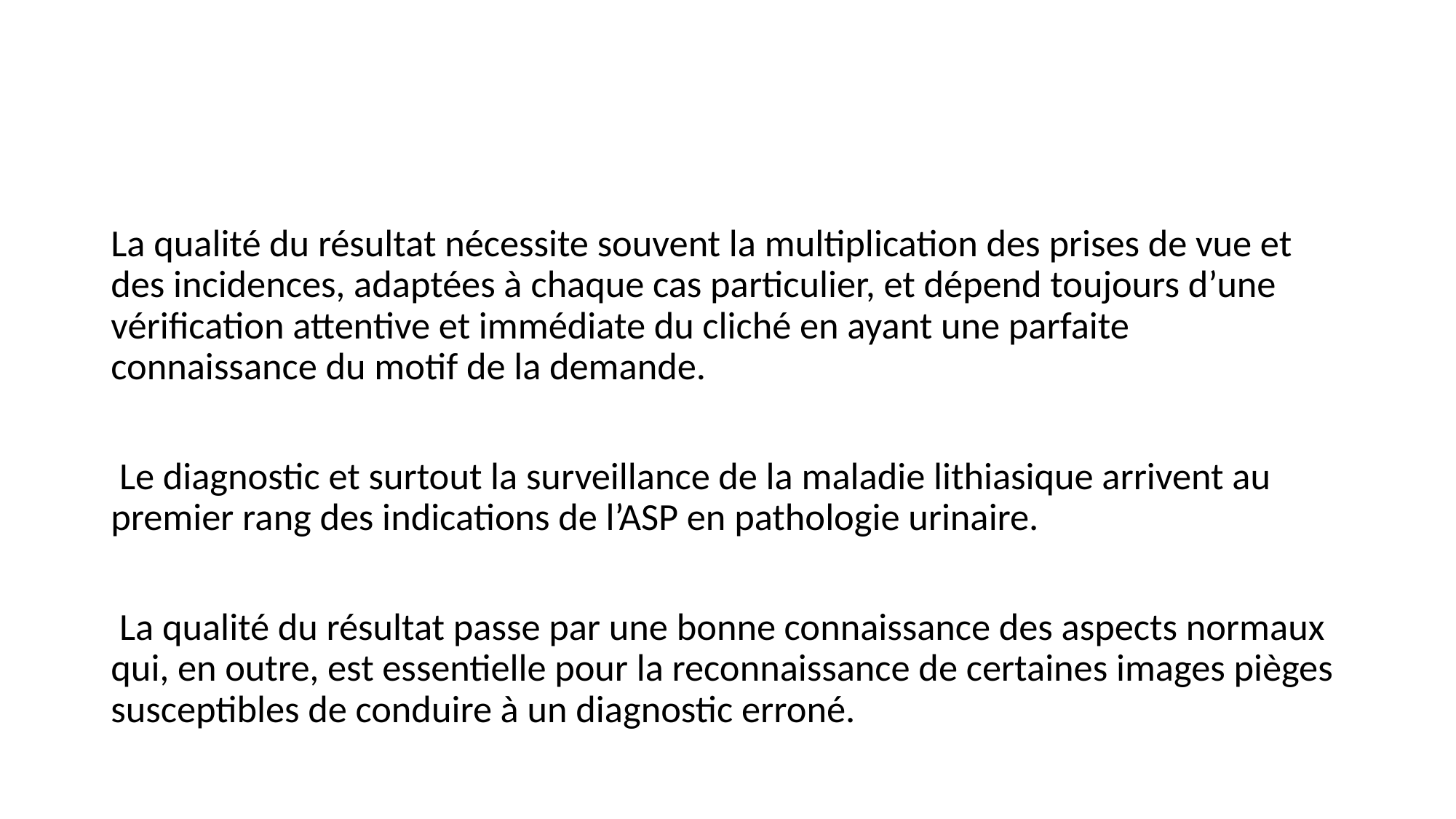

#
La qualité du résultat nécessite souvent la multiplication des prises de vue et des incidences, adaptées à chaque cas particulier, et dépend toujours d’une vérification attentive et immédiate du cliché en ayant une parfaite connaissance du motif de la demande.

 Le diagnostic et surtout la surveillance de la maladie lithiasique arrivent au premier rang des indications de l’ASP en pathologie urinaire.

 La qualité du résultat passe par une bonne connaissance des aspects normaux qui, en outre, est essentielle pour la reconnaissance de certaines images pièges susceptibles de conduire à un diagnostic erroné.